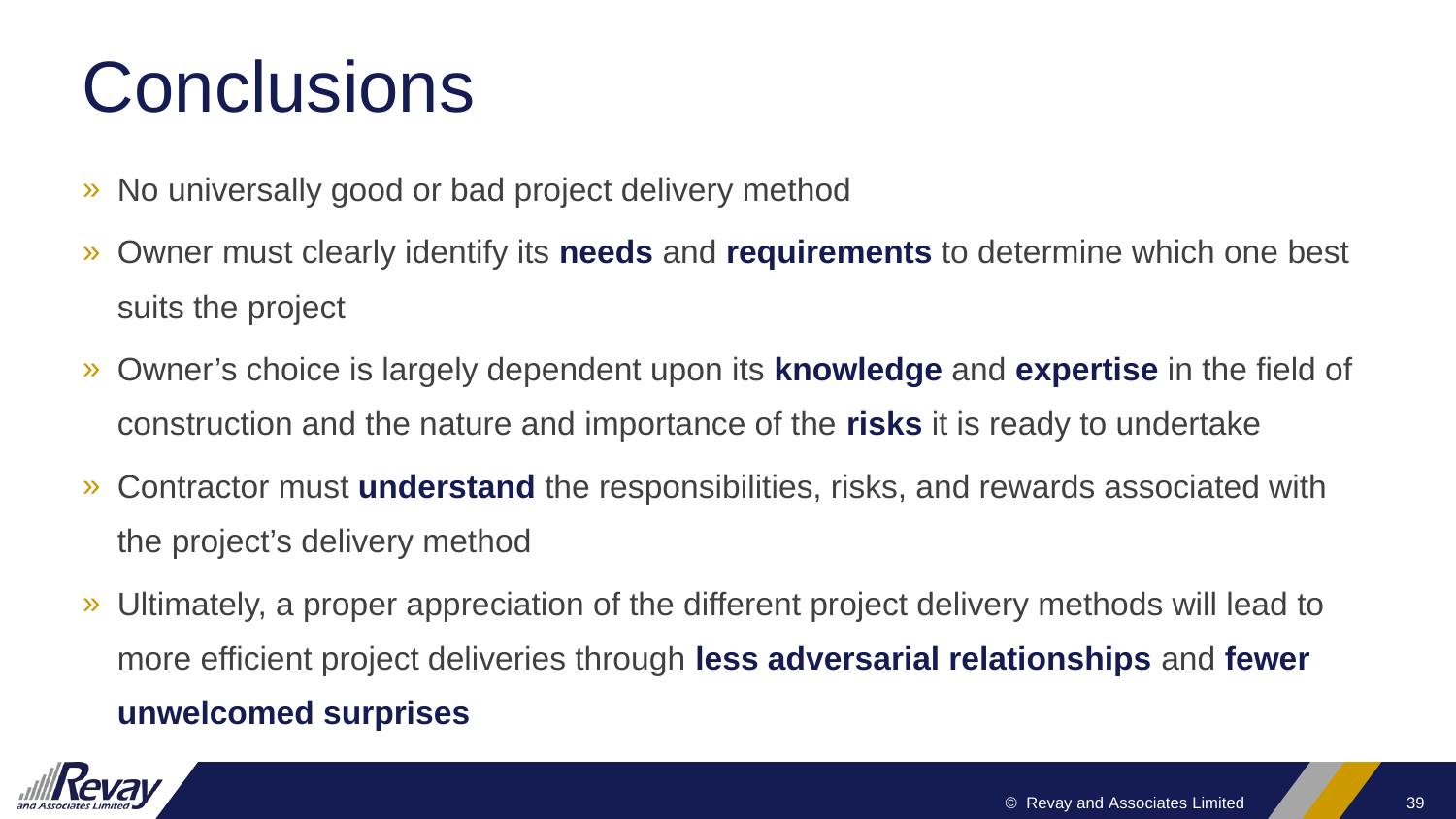

# Conclusions
No universally good or bad project delivery method
Owner must clearly identify its needs and requirements to determine which one best suits the project
Owner’s choice is largely dependent upon its knowledge and expertise in the field of construction and the nature and importance of the risks it is ready to undertake
Contractor must understand the responsibilities, risks, and rewards associated with the project’s delivery method
Ultimately, a proper appreciation of the different project delivery methods will lead to more efficient project deliveries through less adversarial relationships and fewer unwelcomed surprises